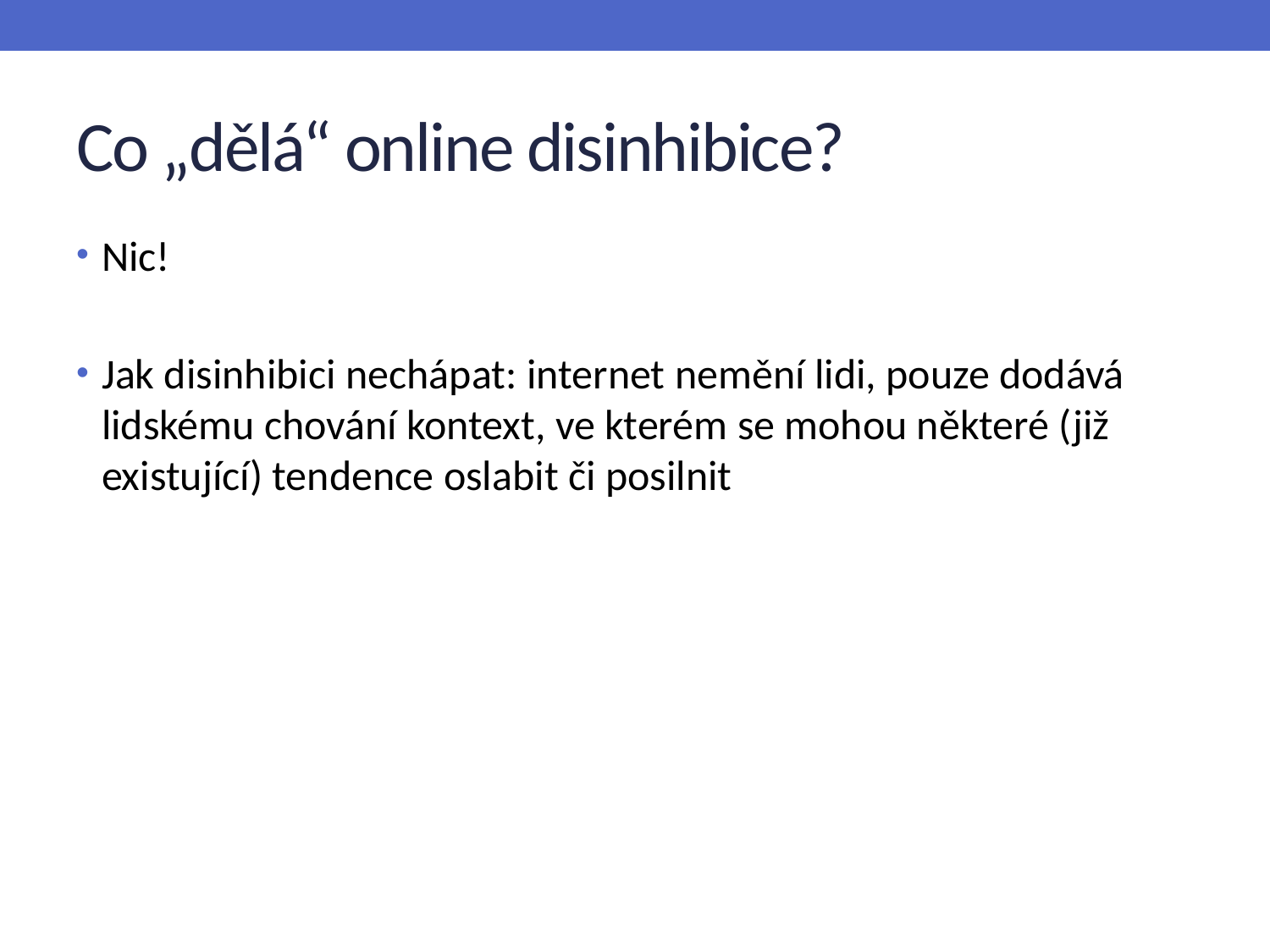

# Co „dělá“ online disinhibice?
Nic!

Jak disinhibici nechápat: internet nemění lidi, pouze dodává lidskému chování kontext, ve kterém se mohou některé (již existující) tendence oslabit či posilnit